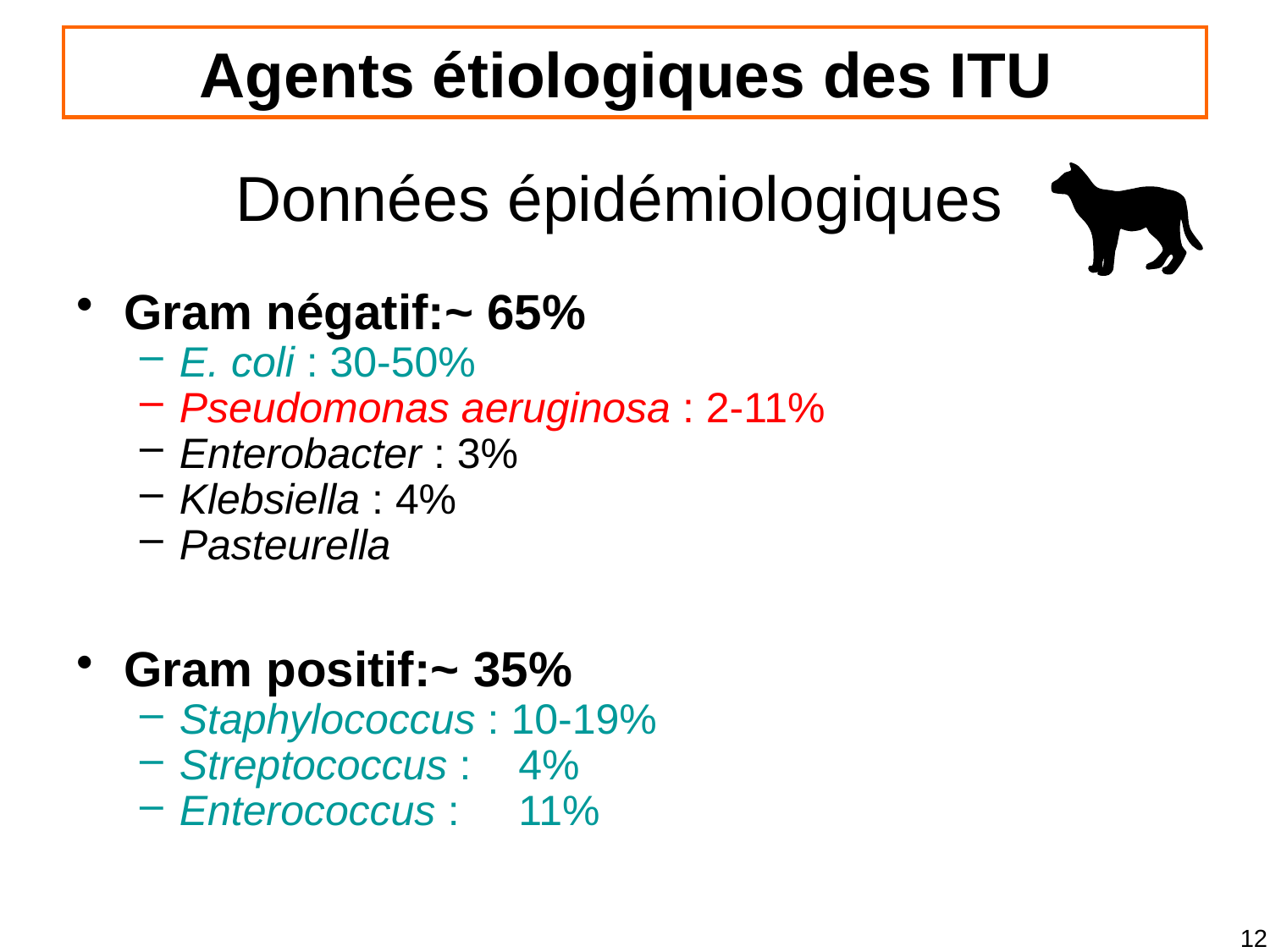

# Agents étiologiques des ITU
Données épidémiologiques

Gram négatif:~ 65%
E. coli : 30-50%
Pseudomonas aeruginosa : 2-11%
Enterobacter : 3%
Klebsiella : 4%
Pasteurella

Gram positif:~ 35%
Staphylococcus : 10-19%
Streptococcus :    4%
Enterococcus :     11%

12